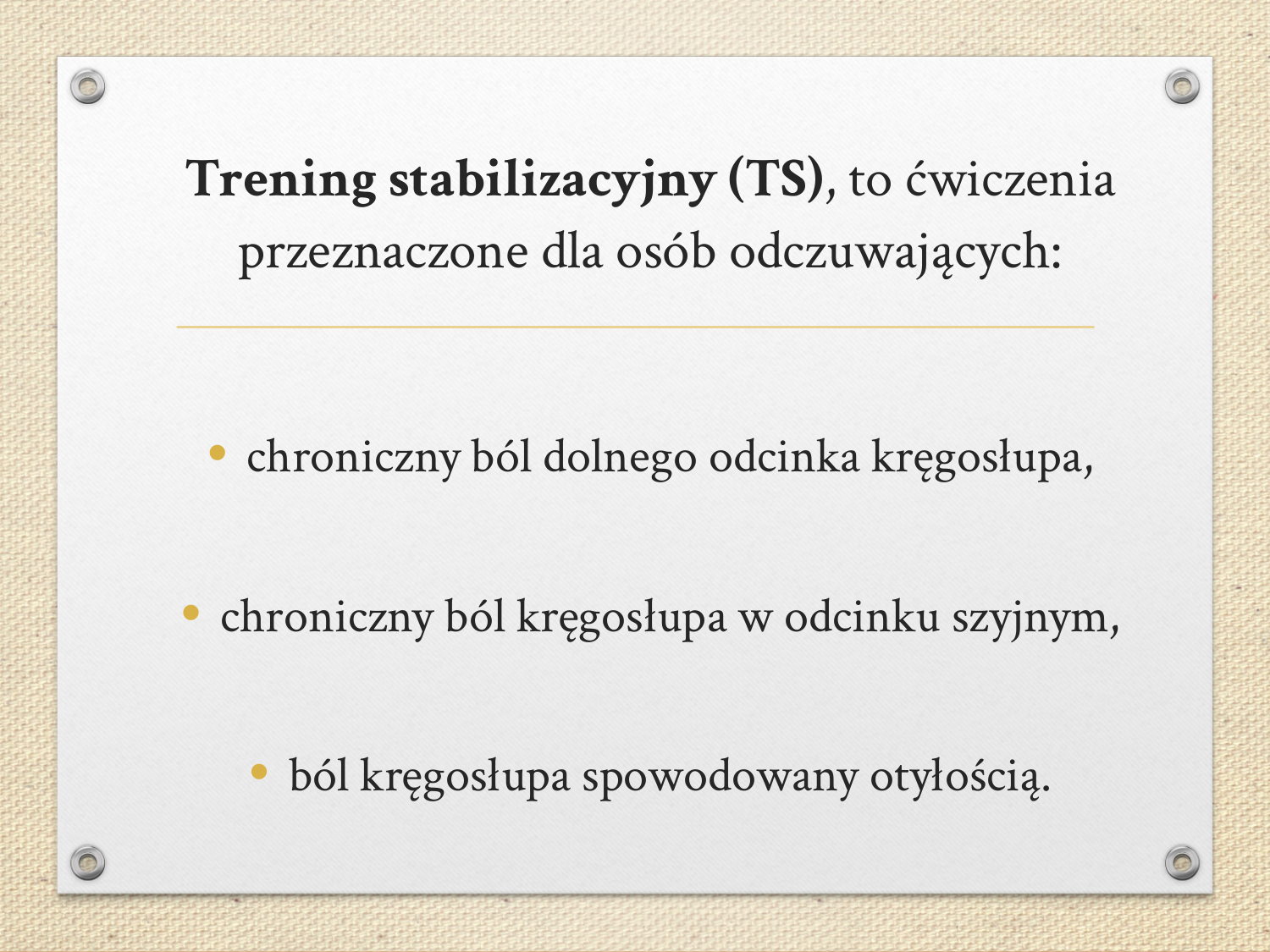

# Trening stabilizacyjny (TS), to ćwiczenia przeznaczone dla osób odczuwających:
chroniczny ból dolnego odcinka kręgosłupa,

chroniczny ból kręgosłupa w odcinku szyjnym,

ból kręgosłupa spowodowany otyłością.